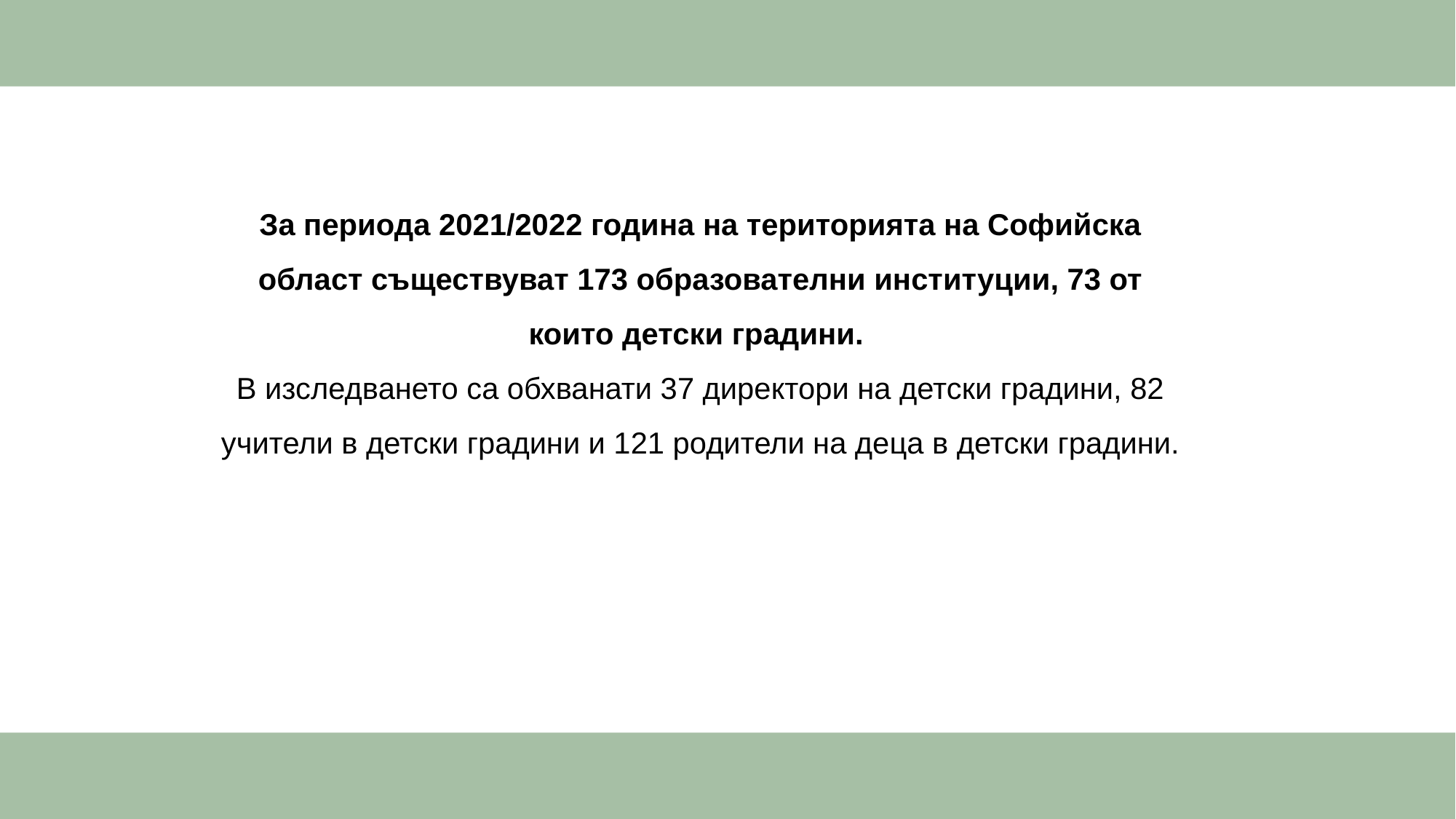

За периода 2021/2022 година на територията на Софийска област съществуват 173 образователни институции, 73 от които детски градини.
В изследването са обхванати 37 директори на детски градини, 82 учители в детски градини и 121 родители на деца в детски градини.